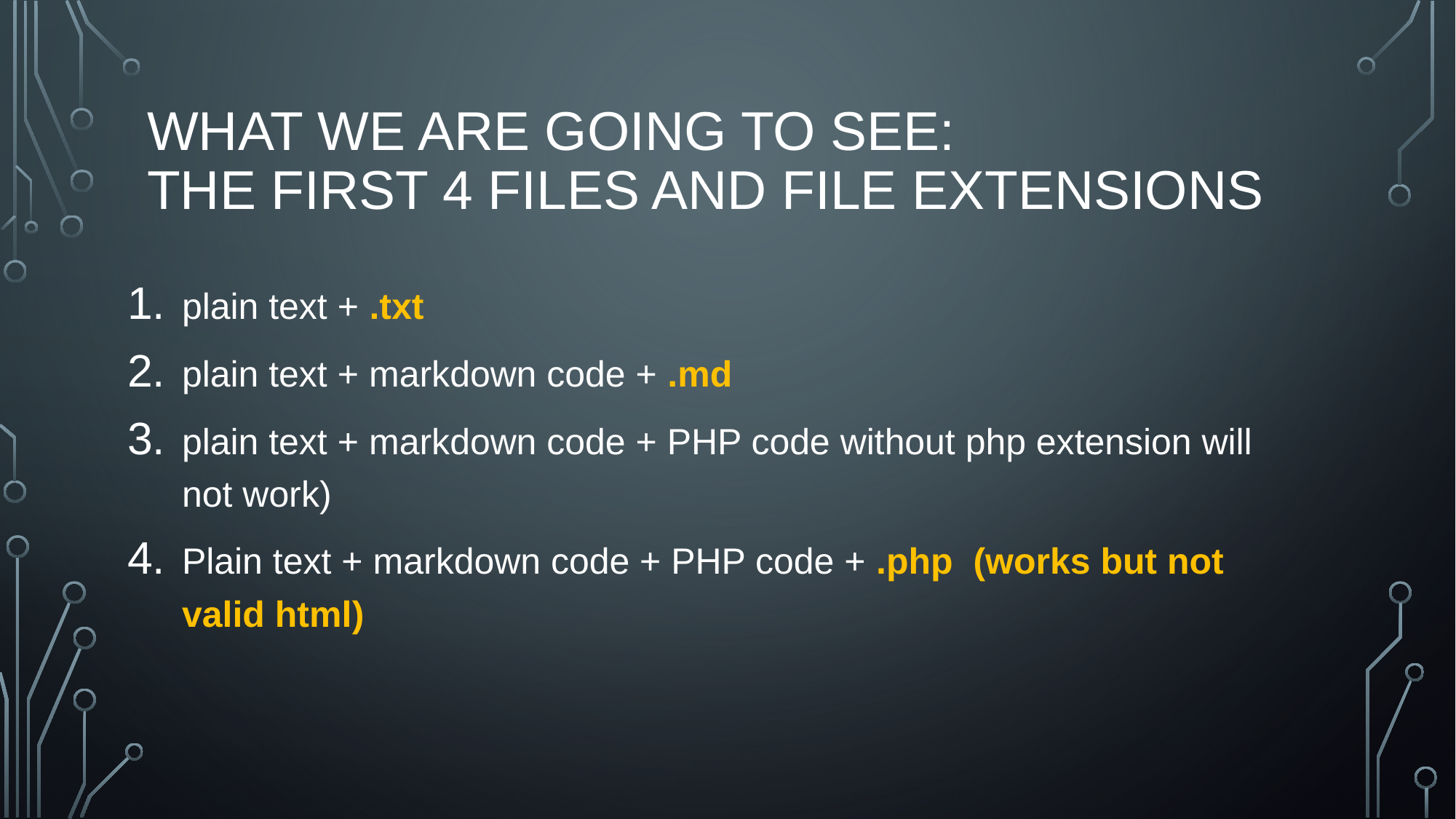

# What we are going to see: the first 4 files and File Extensions
plain text + .txt
plain text + markdown code + .md
plain text + markdown code + PHP code without php extension will not work)
Plain text + markdown code + PHP code + .php  (works but not valid html)